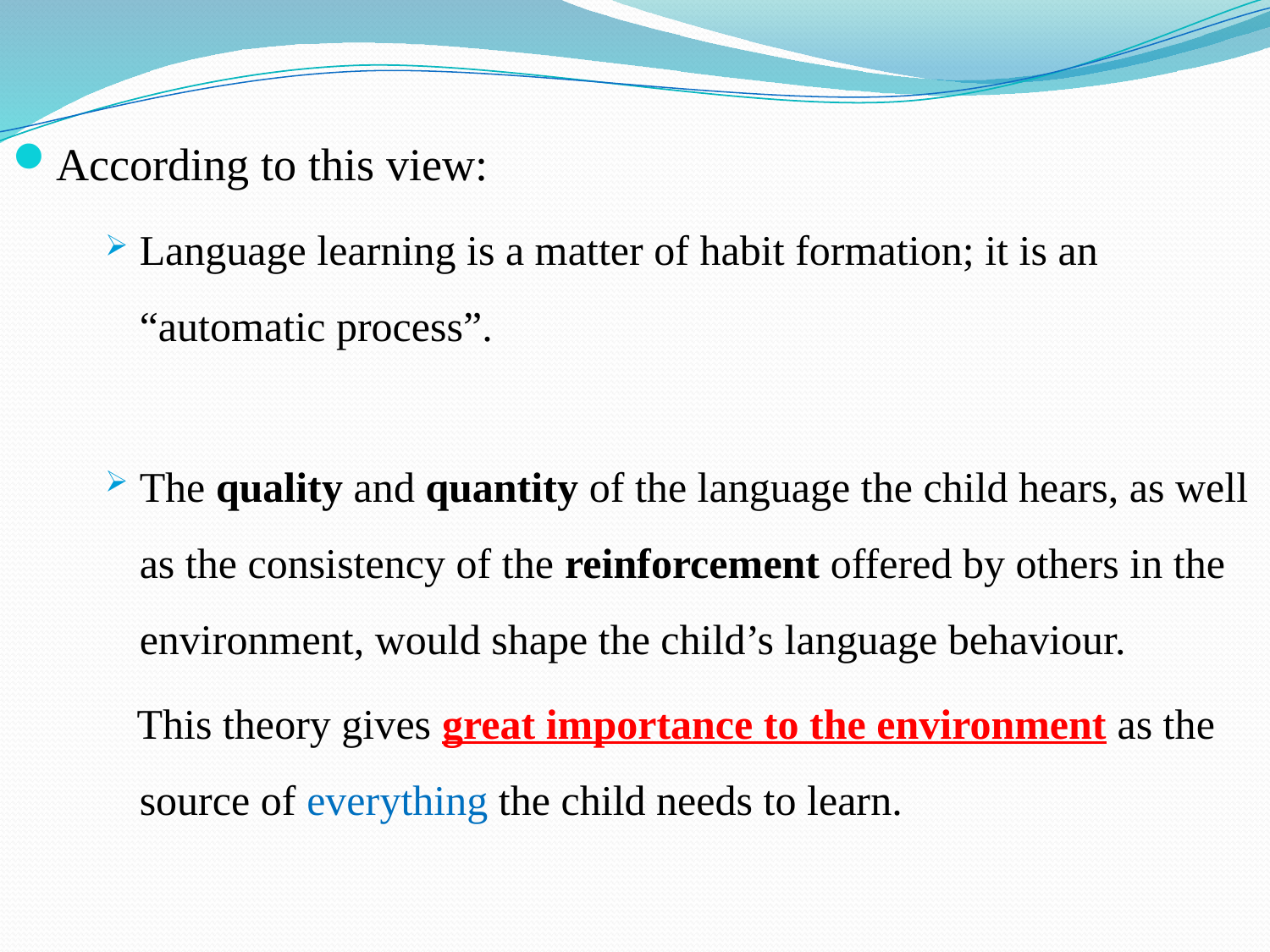

#

According to this view:
Language learning is a matter of habit formation; it is an “automatic process”.

The quality and quantity of the language the child hears, as well as the consistency of the reinforcement offered by others in the environment, would shape the child’s language behaviour.
   This theory gives great importance to the environment as the source of everything the child needs to learn.